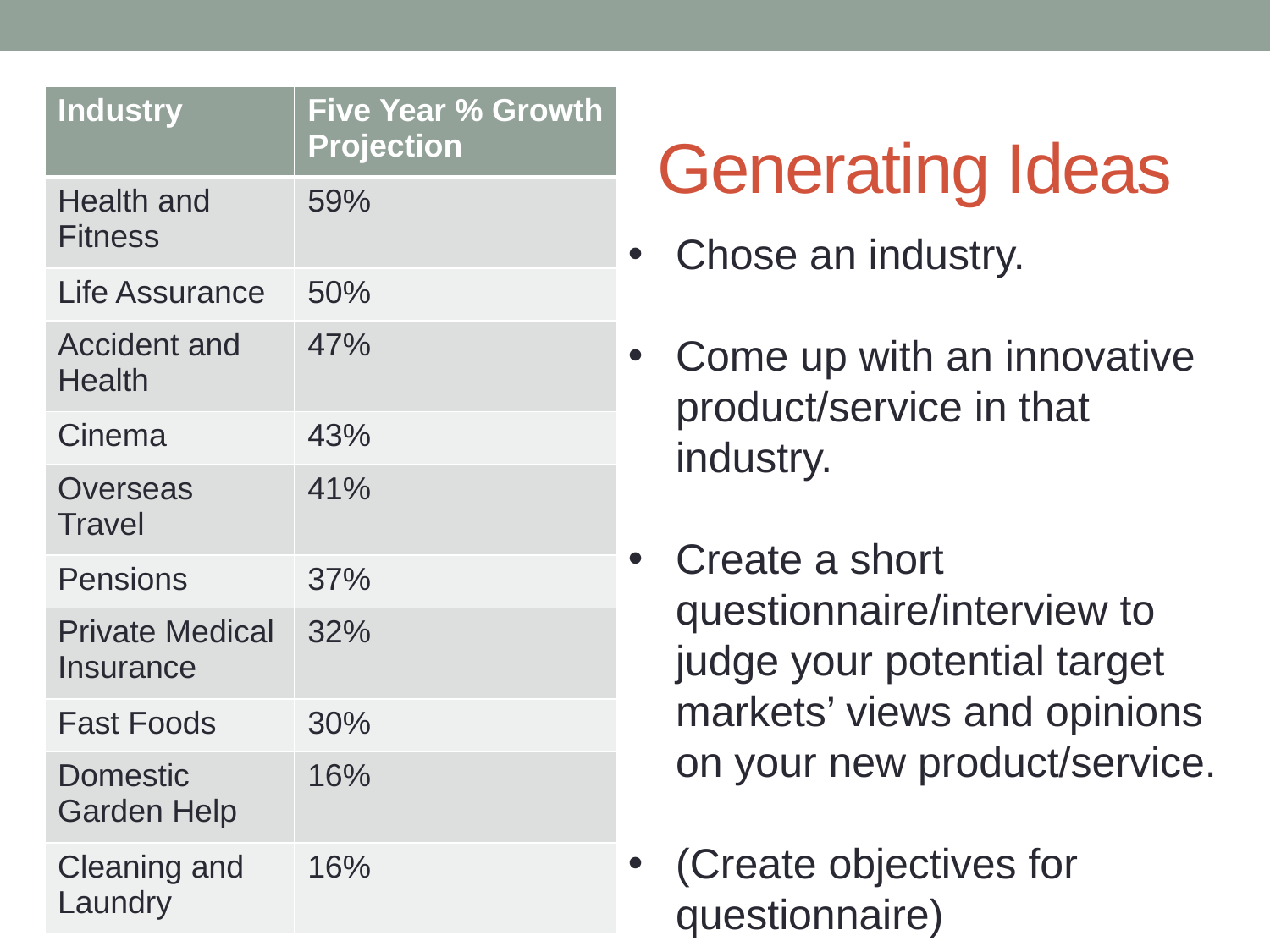

| Industry | Five Year % Growth Projection |
| --- | --- |
| Health and Fitness | 59% |
| Life Assurance | 50% |
| Accident and Health | 47% |
| Cinema | 43% |
| Overseas Travel | 41% |
| Pensions | 37% |
| Private Medical Insurance | 32% |
| Fast Foods | 30% |
| Domestic Garden Help | 16% |
| Cleaning and Laundry | 16% |
# Generating Ideas
Chose an industry.
Come up with an innovative product/service in that industry.

Create a short questionnaire/interview to judge your potential target markets’ views and opinions on your new product/service.
(Create objectives for questionnaire)